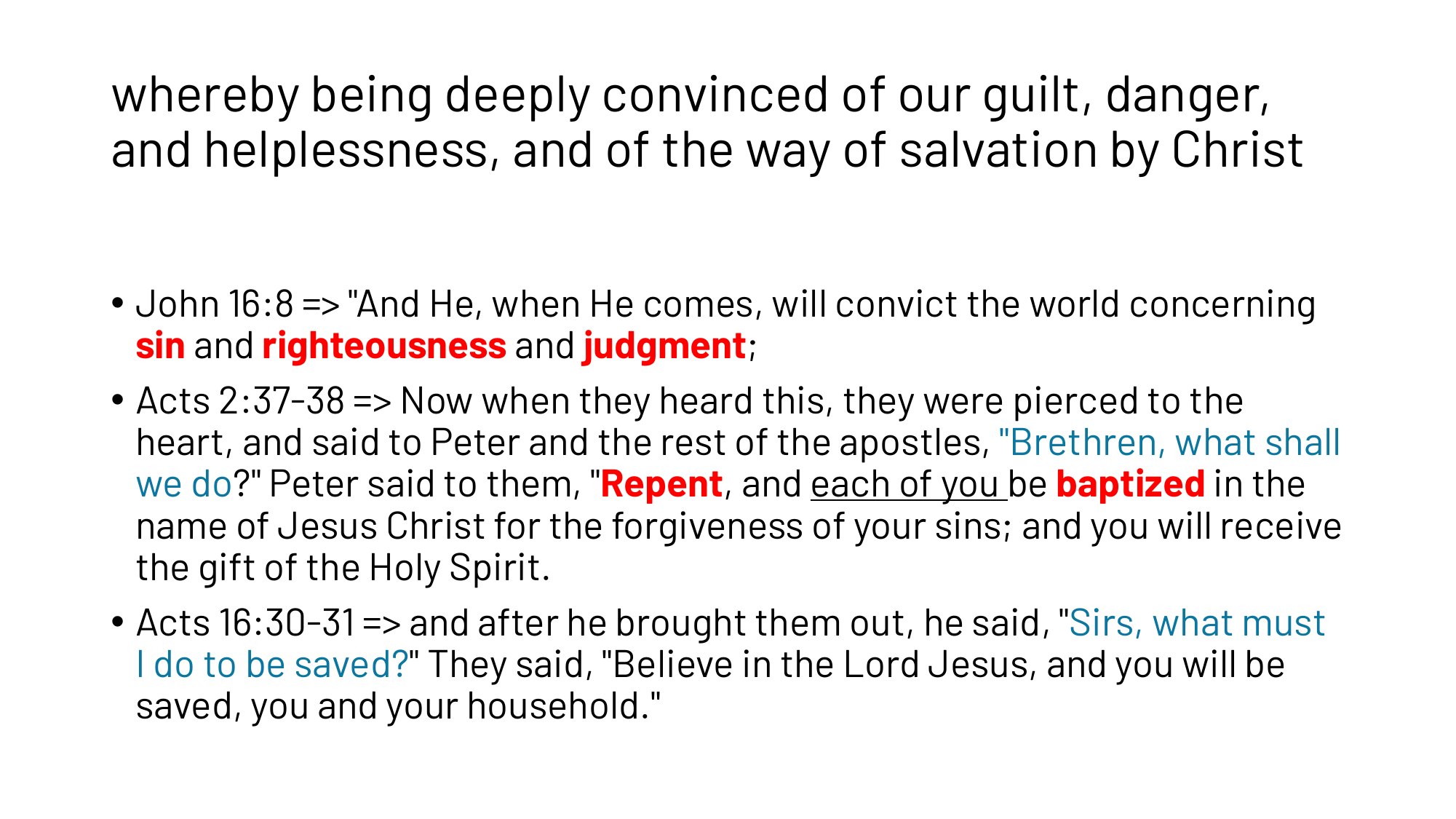

# whereby being deeply convinced of our guilt, danger, and helplessness, and of the way of salvation by Christ

John 16:8 => "And He, when He comes, will convict the world concerning sin and righteousness and judgment;
Acts 2:37-38 => Now when they heard this, they were pierced to the heart, and said to Peter and the rest of the apostles, "Brethren, what shall we do?" Peter said to them, "Repent, and each of you be baptized in the name of Jesus Christ for the forgiveness of your sins; and you will receive the gift of the Holy Spirit.
Acts 16:30-31 => and after he brought them out, he said, "Sirs, what must I do to be saved?" They said, "Believe in the Lord Jesus, and you will be saved, you and your household."